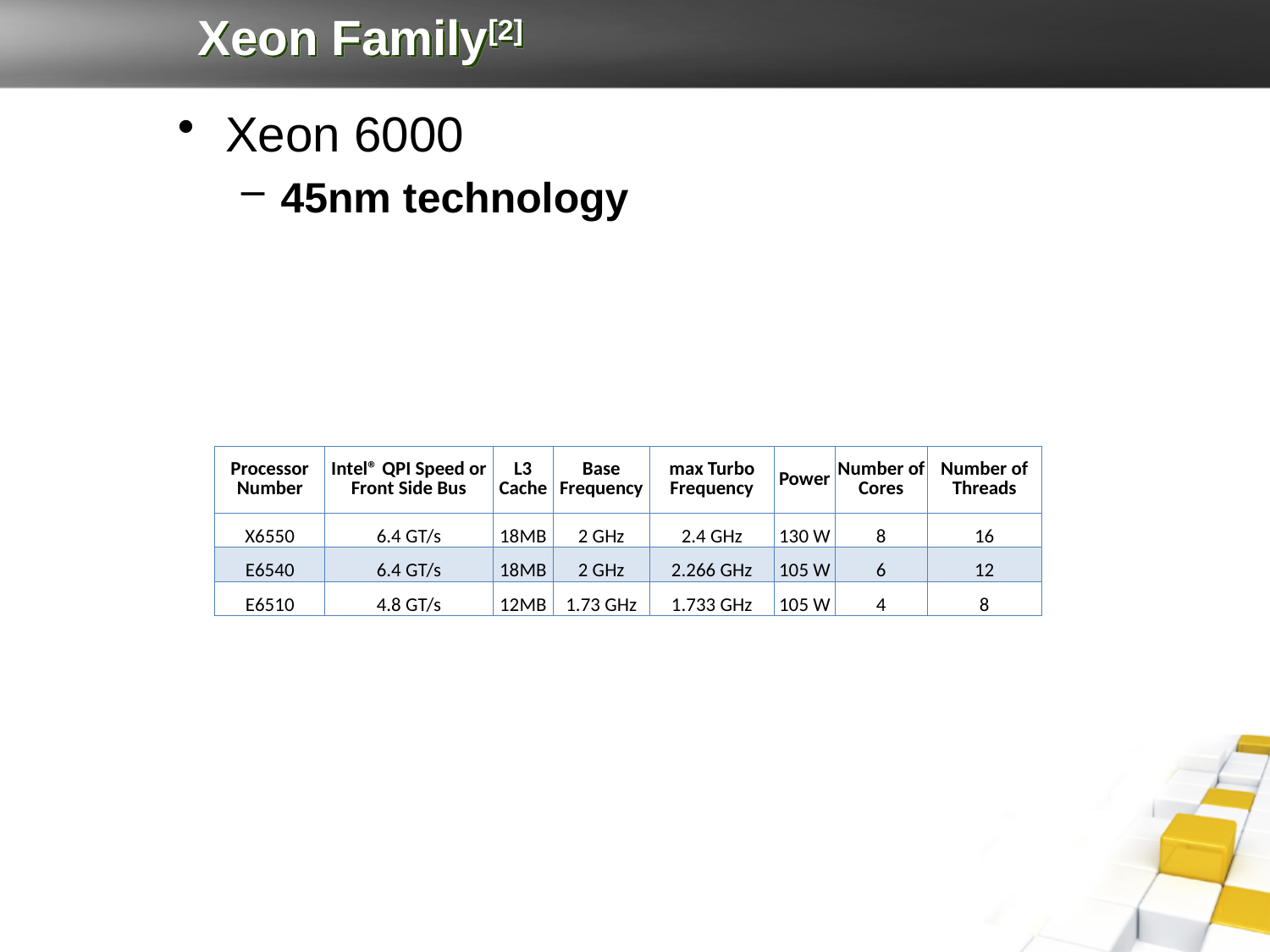

# Xeon Family[2]
Xeon 6000
45nm technology
| Processor Number | Intel® QPI Speed or Front Side Bus | L3 Cache | Base Frequency | max Turbo Frequency | Power | Number of Cores | Number of Threads |
| --- | --- | --- | --- | --- | --- | --- | --- |
| X6550 | 6.4 GT/s | 18MB | 2 GHz | 2.4 GHz | 130 W | 8 | 16 |
| E6540 | 6.4 GT/s | 18MB | 2 GHz | 2.266 GHz | 105 W | 6 | 12 |
| E6510 | 4.8 GT/s | 12MB | 1.73 GHz | 1.733 GHz | 105 W | 4 | 8 |